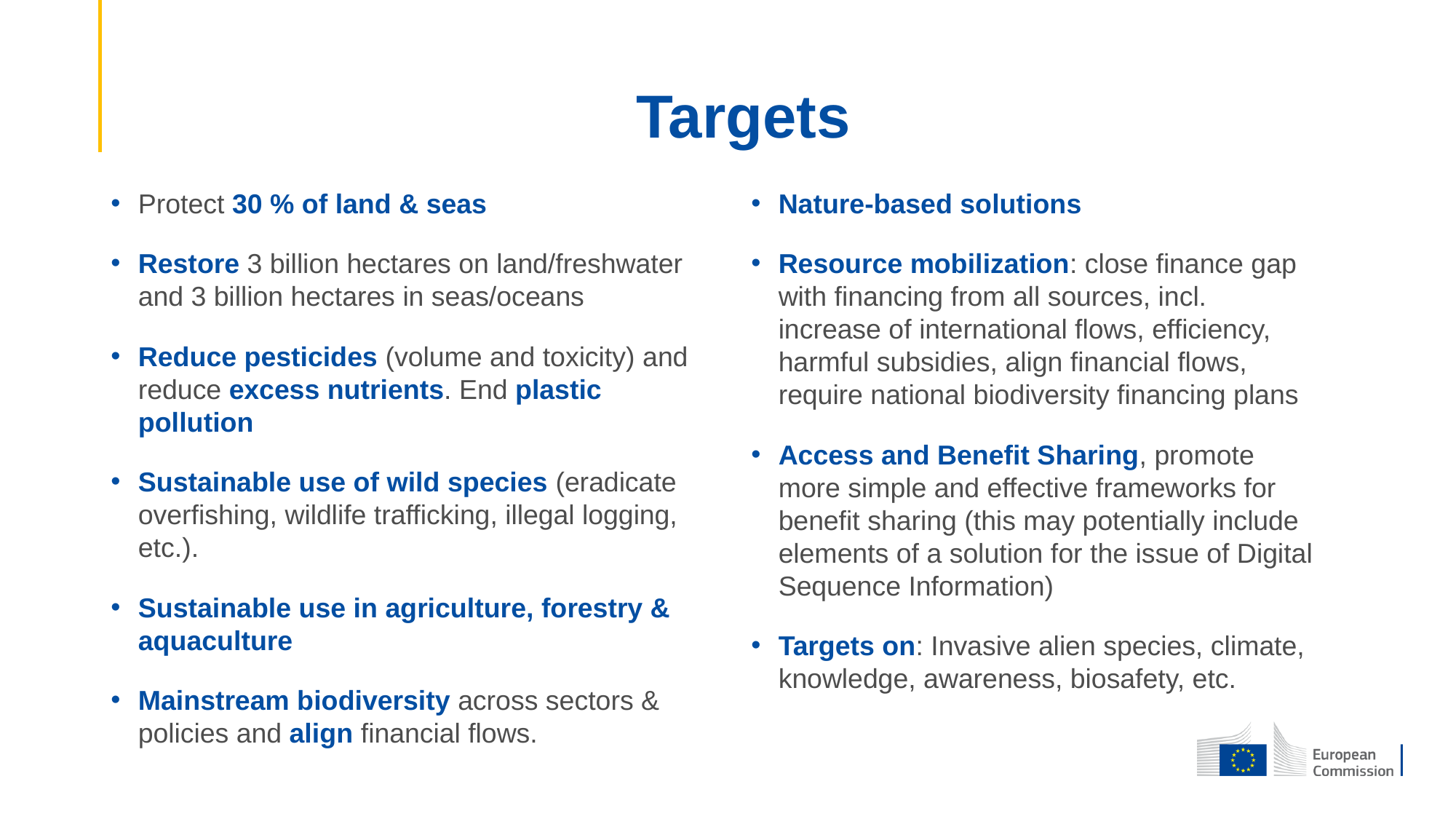

# Targets
Protect 30 % of land & seas
Restore 3 billion hectares on land/freshwater and 3 billion hectares in seas/oceans
Reduce pesticides (volume and toxicity) and reduce excess nutrients. End plastic pollution
Sustainable use of wild species (eradicate overfishing, wildlife trafficking, illegal logging, etc.).
Sustainable use in agriculture, forestry & aquaculture
Mainstream biodiversity across sectors & policies and align financial flows.
Nature-based solutions
Resource mobilization: close finance gap with financing from all sources, incl. increase of international flows, efficiency, harmful subsidies, align financial flows, require national biodiversity financing plans
Access and Benefit Sharing, promote more simple and effective frameworks for benefit sharing (this may potentially include elements of a solution for the issue of Digital Sequence Information)
Targets on: Invasive alien species, climate, knowledge, awareness, biosafety, etc.